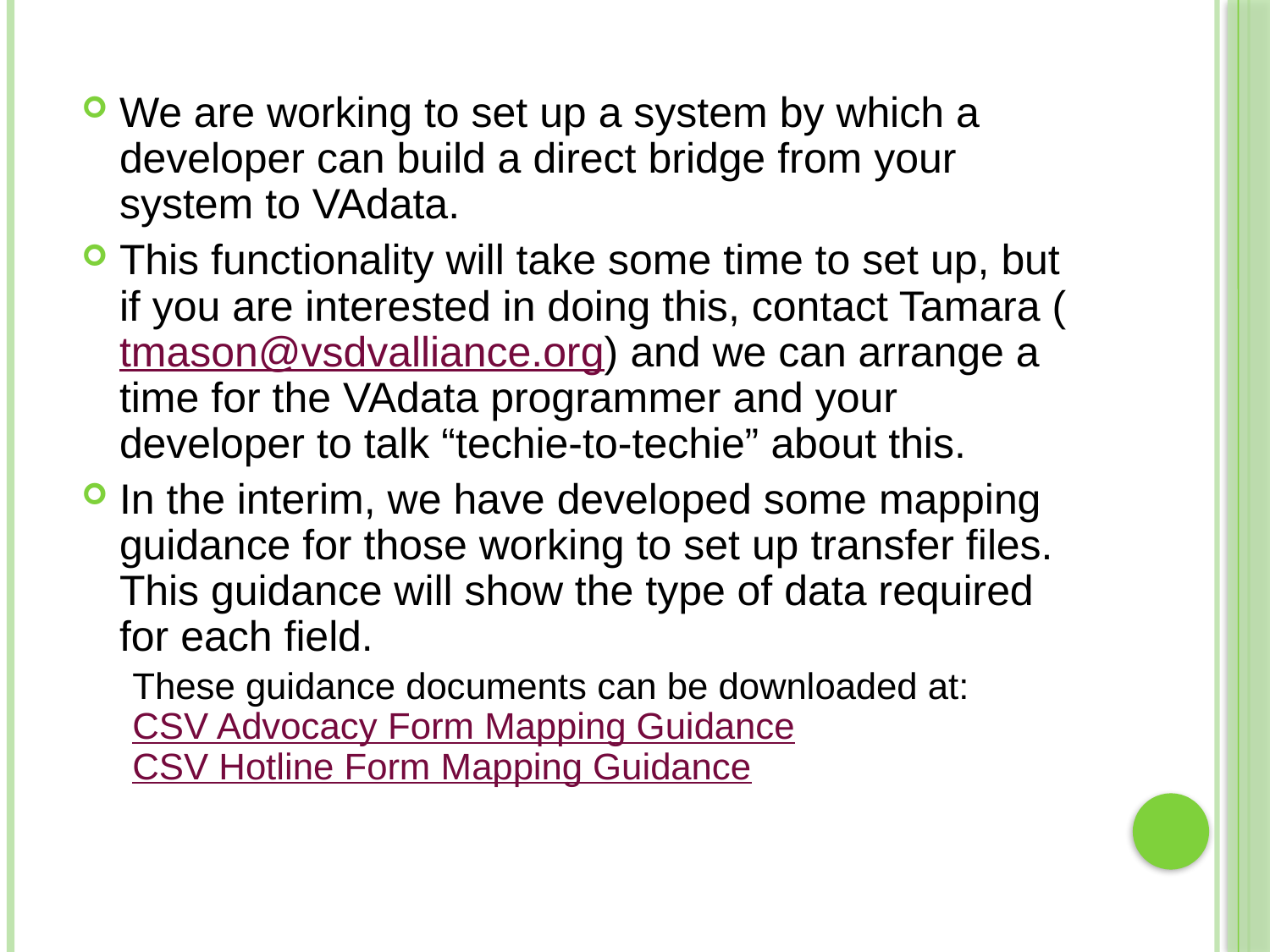

We are working to set up a system by which a developer can build a direct bridge from your system to VAdata.
This functionality will take some time to set up, but if you are interested in doing this, contact Tamara (tmason@vsdvalliance.org) and we can arrange a time for the VAdata programmer and your developer to talk “techie-to-techie” about this.
In the interim, we have developed some mapping guidance for those working to set up transfer files. This guidance will show the type of data required for each field.
These guidance documents can be downloaded at:
CSV Advocacy Form Mapping Guidance
CSV Hotline Form Mapping Guidance